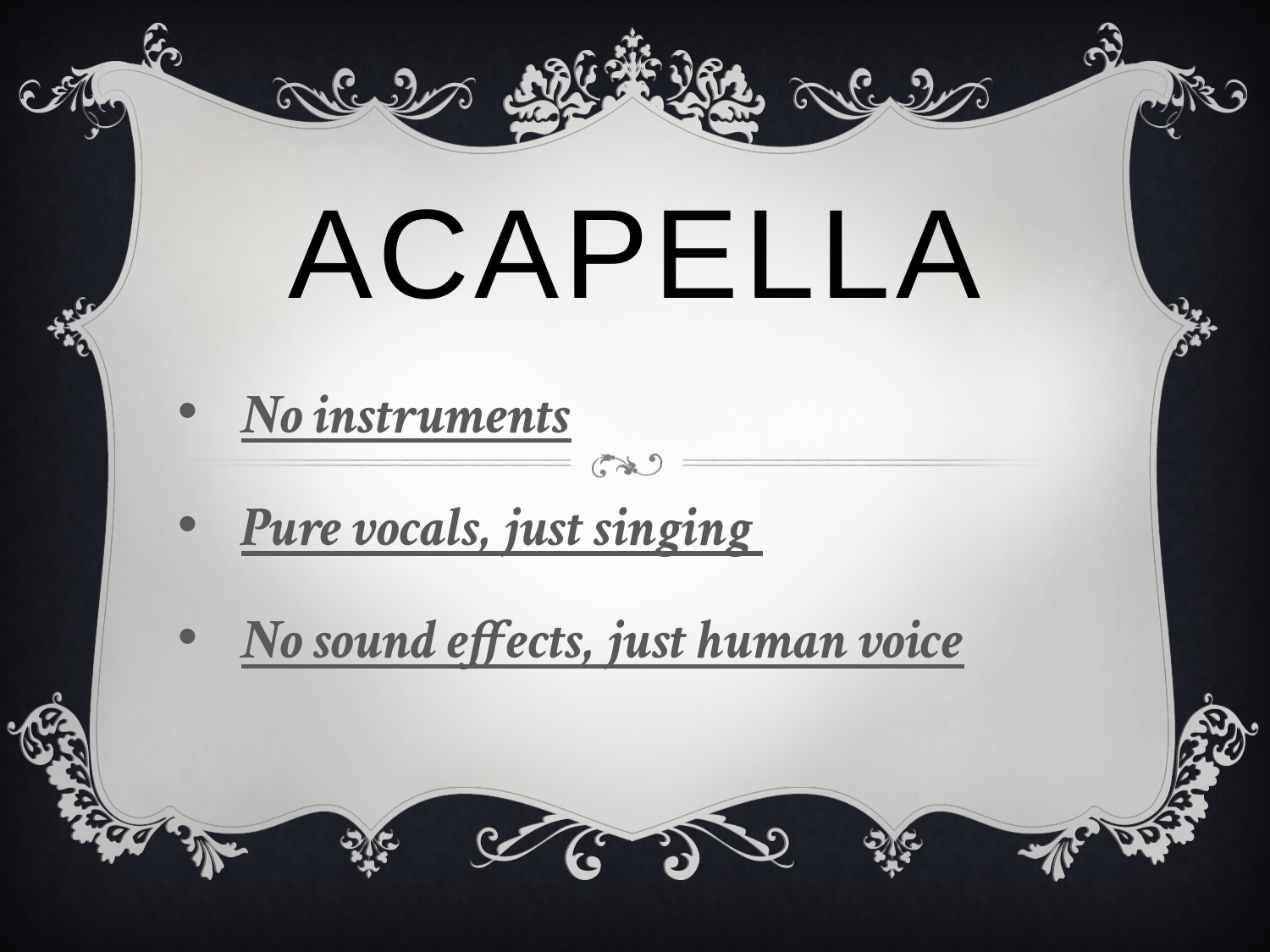

# Acapella
No instruments
Pure vocals, just singing
No sound effects, just human voice